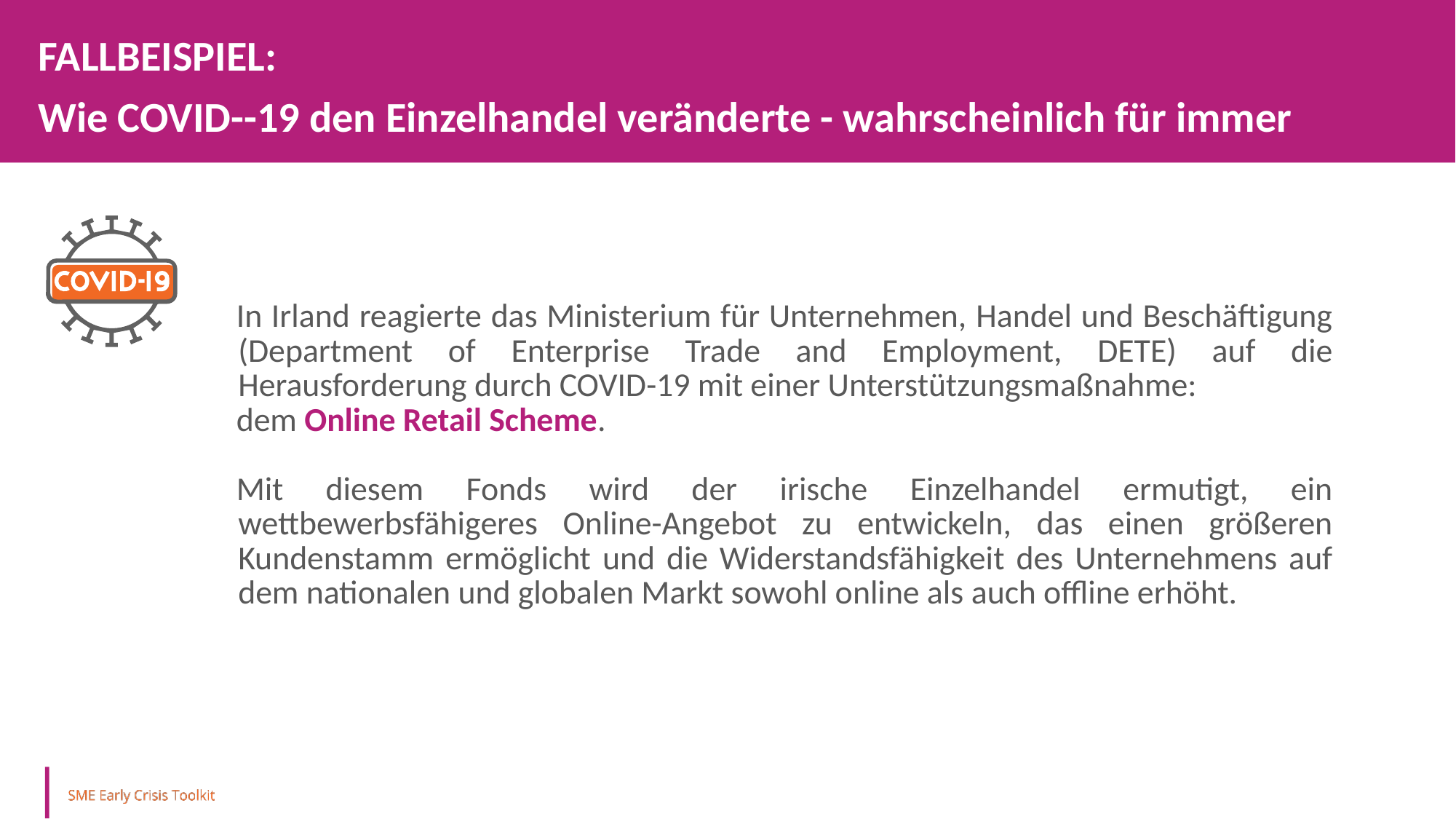

FALLBEISPIEL:
Wie COVID--19 den Einzelhandel veränderte - wahrscheinlich für immer

In Irland reagierte das Ministerium für Unternehmen, Handel und Beschäftigung (Department of Enterprise Trade and Employment, DETE) auf die Herausforderung durch COVID-19 mit einer Unterstützungsmaßnahme:
dem Online Retail Scheme.

Mit diesem Fonds wird der irische Einzelhandel ermutigt, ein wettbewerbsfähigeres Online-Angebot zu entwickeln, das einen größeren Kundenstamm ermöglicht und die Widerstandsfähigkeit des Unternehmens auf dem nationalen und globalen Markt sowohl online als auch offline erhöht.